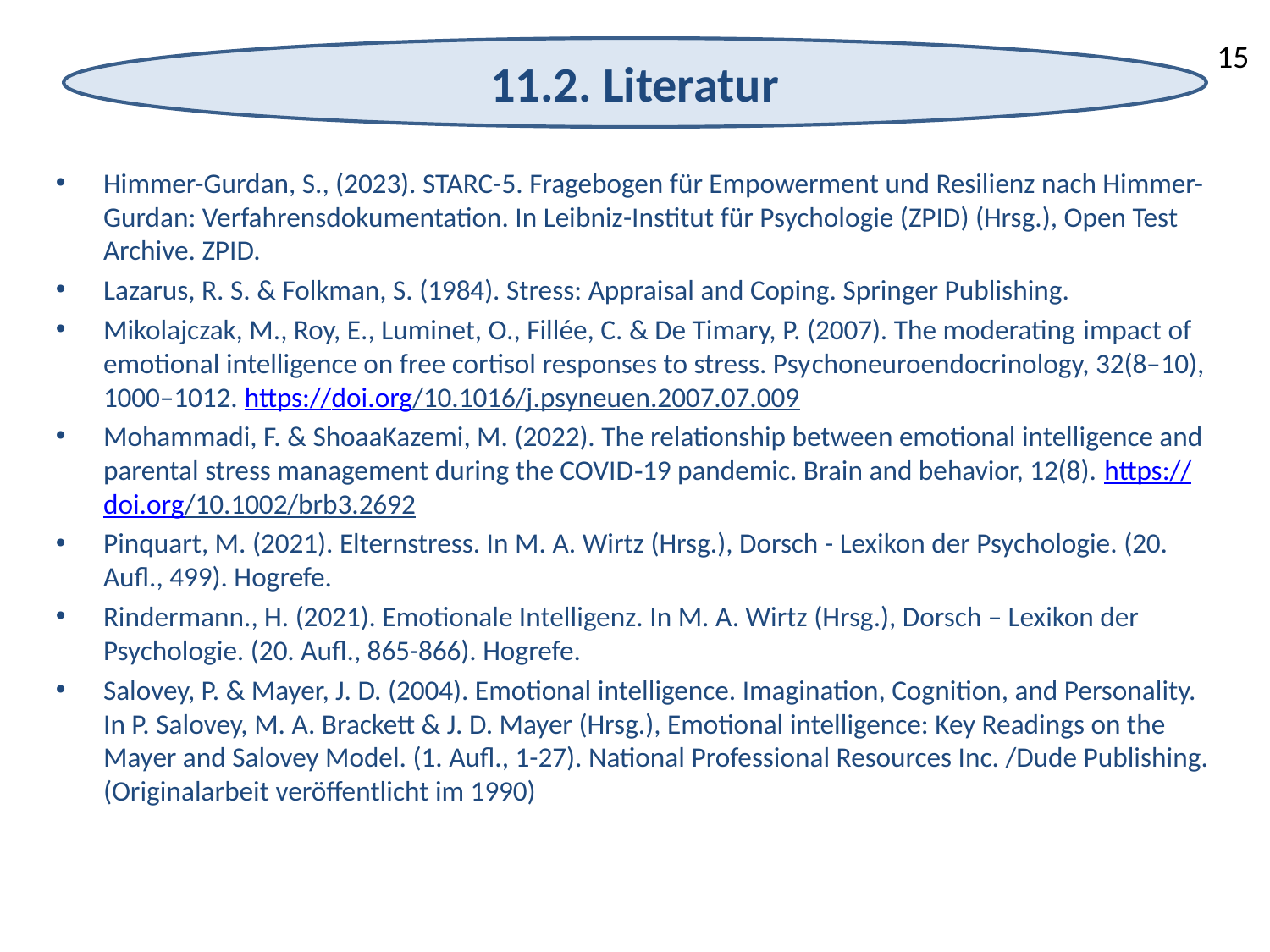

15
11.2. Literatur
Himmer-Gurdan, S., (2023). STARC-5. Fragebogen für Empowerment und Resilienz nach Himmer-Gurdan: Verfahrensdokumentation. In Leibniz-Institut für Psychologie (ZPID) (Hrsg.), Open Test Archive. ZPID.
Lazarus, R. S. & Folkman, S. (1984). Stress: Appraisal and Coping. Springer Publishing.
Mikolajczak, M., Roy, E., Luminet, O., Fillée, C. & De Timary, P. (2007). The moderating impact of emotional intelligence on free cortisol responses to stress. Psychoneuroendocrinology, 32(8–10), 1000–1012. https://doi.org/10.1016/j.psyneuen.2007.07.009
Mohammadi, F. & ShoaaKazemi, M. (2022). The relationship between emotional intelligence and parental stress management during the COVID‐19 pandemic. Brain and behavior, 12(8). https://doi.org/10.1002/brb3.2692
Pinquart, M. (2021). Elternstress. In M. A. Wirtz (Hrsg.), Dorsch - Lexikon der Psychologie. (20. Aufl., 499). Hogrefe.
Rindermann., H. (2021). Emotionale Intelligenz. In M. A. Wirtz (Hrsg.), Dorsch – Lexikon der Psychologie. (20. Aufl., 865-866). Hogrefe.
Salovey, P. & Mayer, J. D. (2004). Emotional intelligence. Imagination, Cognition, and Personality. In P. Salovey, M. A. Brackett & J. D. Mayer (Hrsg.), Emotional intelligence: Key Readings on the Mayer and Salovey Model. (1. Aufl., 1-27). National Professional Resources Inc. /Dude Publishing. (Originalarbeit veröffentlicht im 1990)